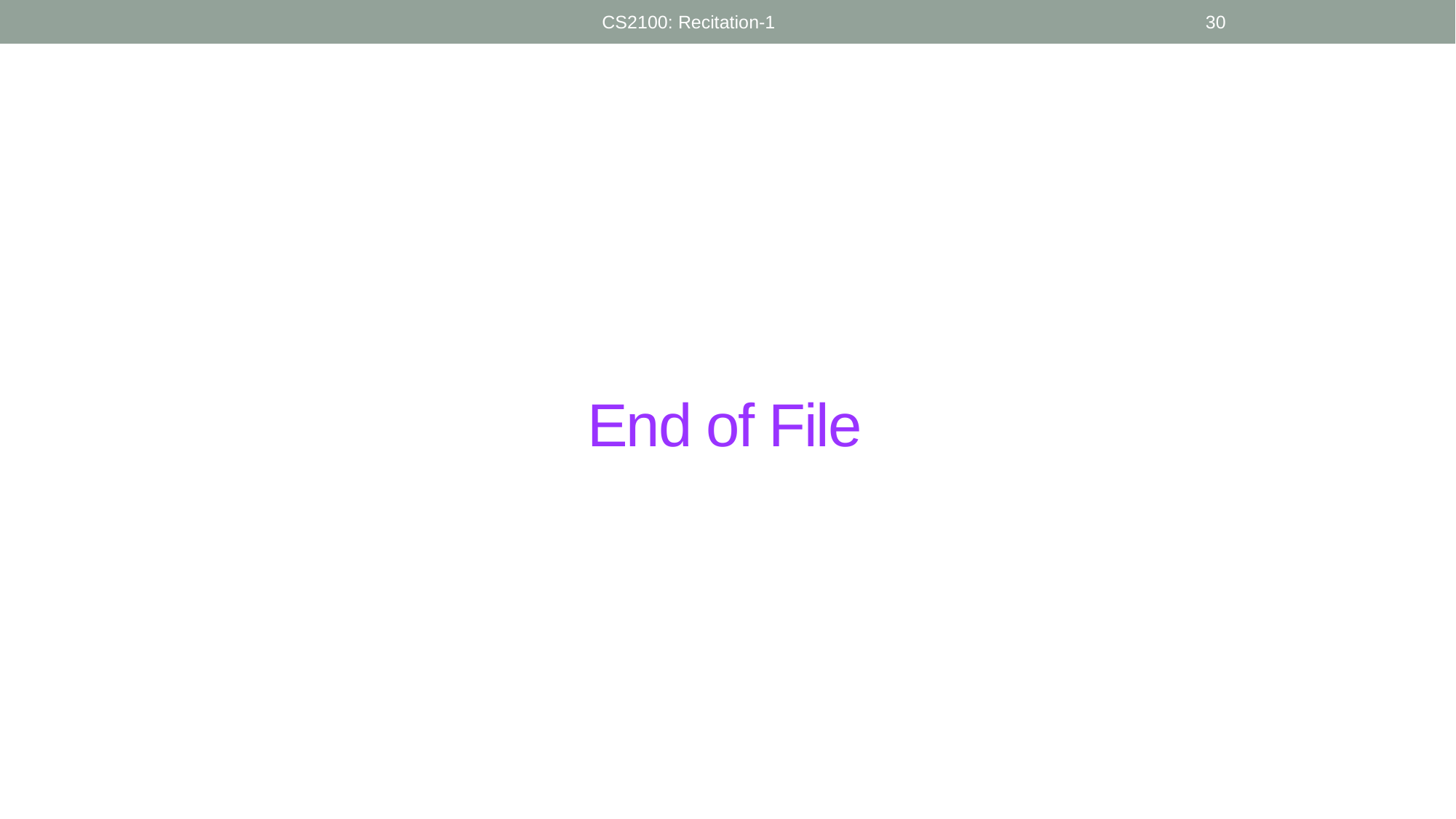

CS2100: Recitation-1
30
# End of File